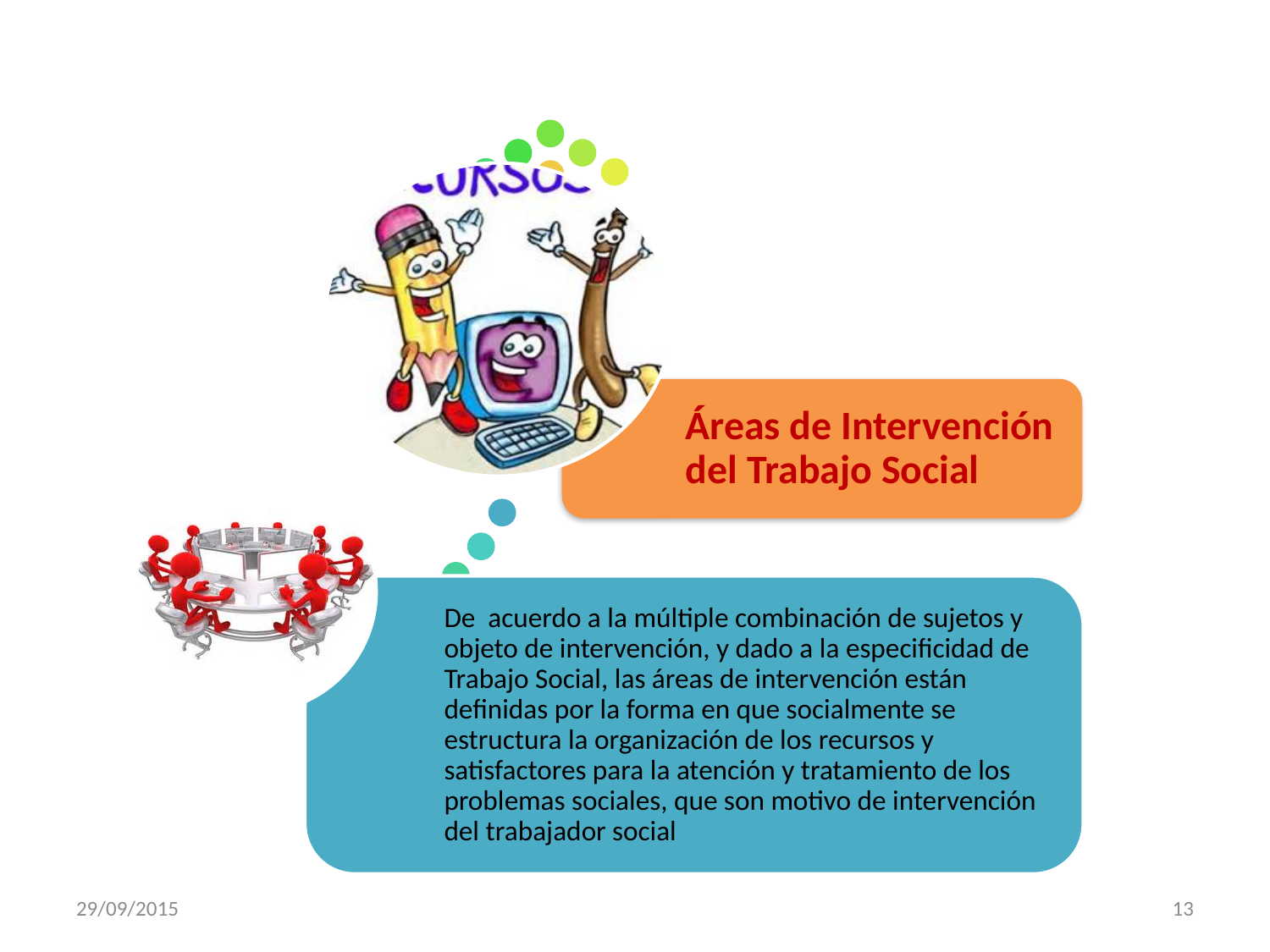

De  acuerdo a la múltiple combinación de sujetos y objeto de intervención, y dado a la especificidad de Trabajo Social, las áreas de intervención están definidas por la forma en que socialmente se estructura la organización de los recursos y satisfactores para la atención y tratamiento de los problemas sociales, que son motivo de intervención del trabajador social
Áreas de Intervención del Trabajo Social
29/09/2015
13